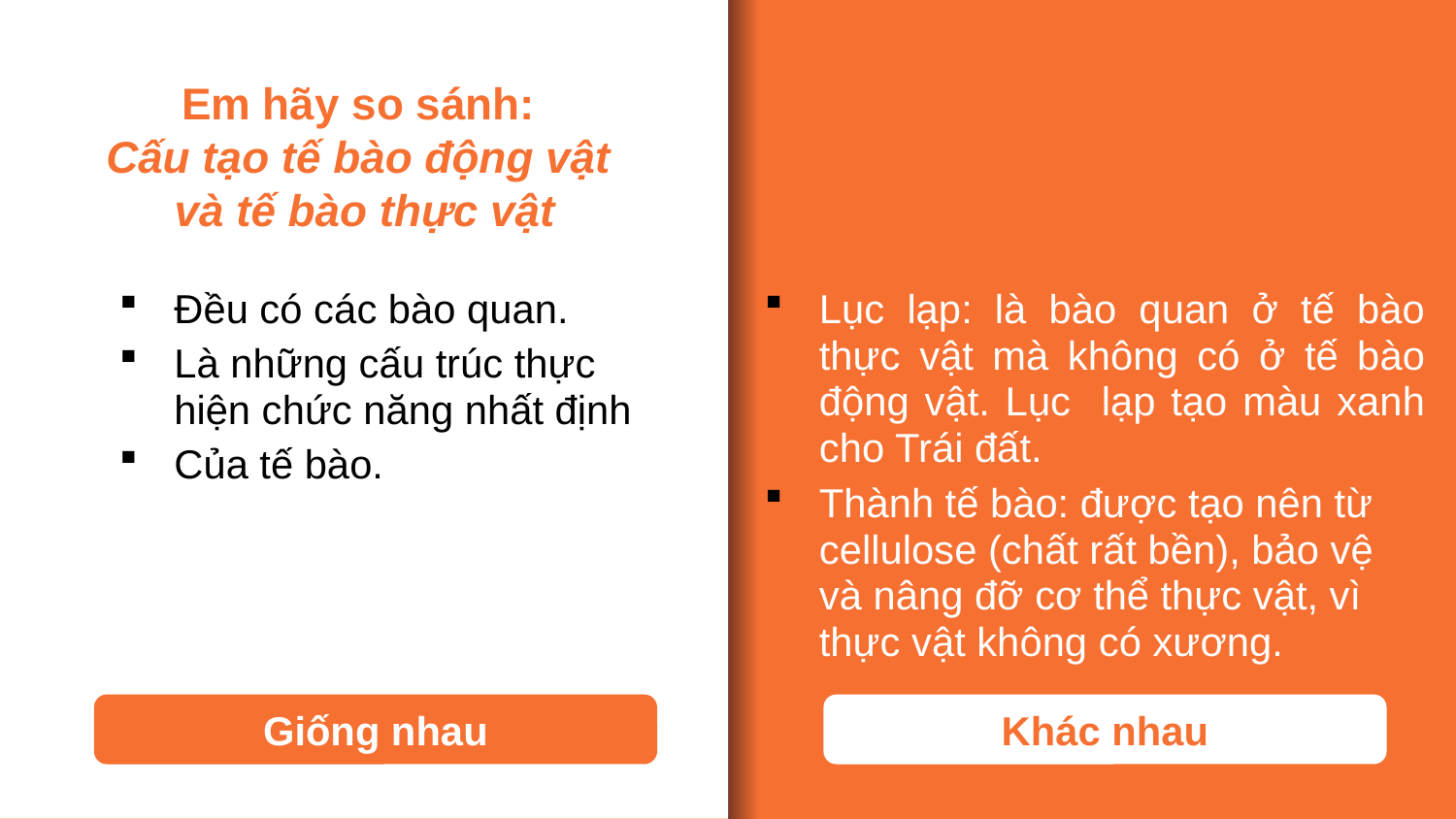

# Em hãy so sánh: Cấu tạo tế bào động vật và tế bào thực vật
Đều có các bào quan.
Là những cấu trúc thực hiện chức năng nhất định
Của tế bào.

Lục lạp: là bào quan ở tế bào thực vật mà không có ở tế bào động vật. Lục  lạp tạo màu xanh cho Trái đất.
Thành tế bào: được tạo nên từ cellulose (chất rất bền), bảo vệ và nâng đỡ cơ thể thực vật, vì thực vật không có xương.

Giống nhau
Khác nhau